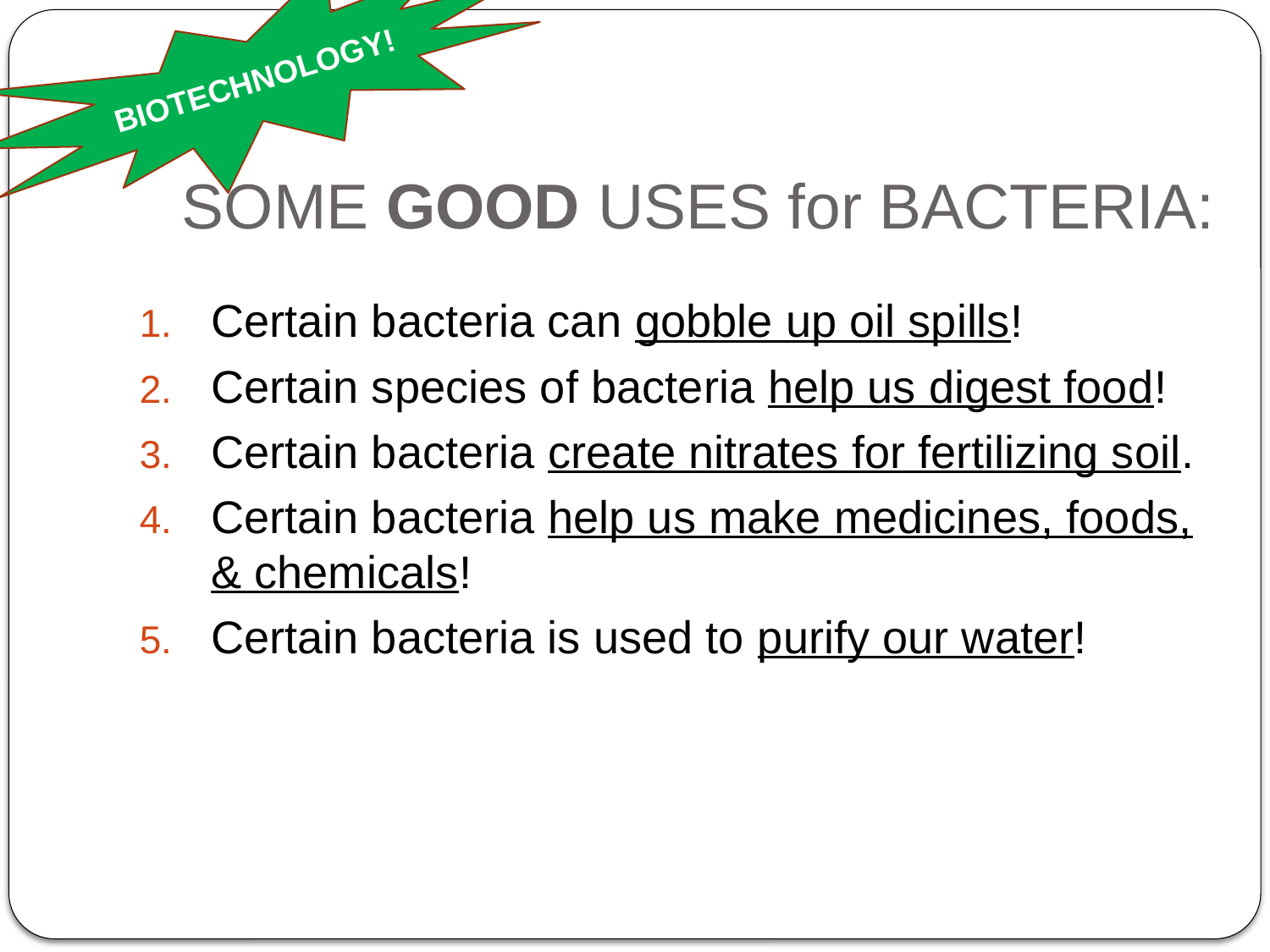

BIOTECHNOLOGY!
# SOME GOOD USES for BACTERIA:
Certain bacteria can gobble up oil spills!
Certain species of bacteria help us digest food!
Certain bacteria create nitrates for fertilizing soil.
Certain bacteria help us make medicines, foods, & chemicals!
Certain bacteria is used to purify our water!